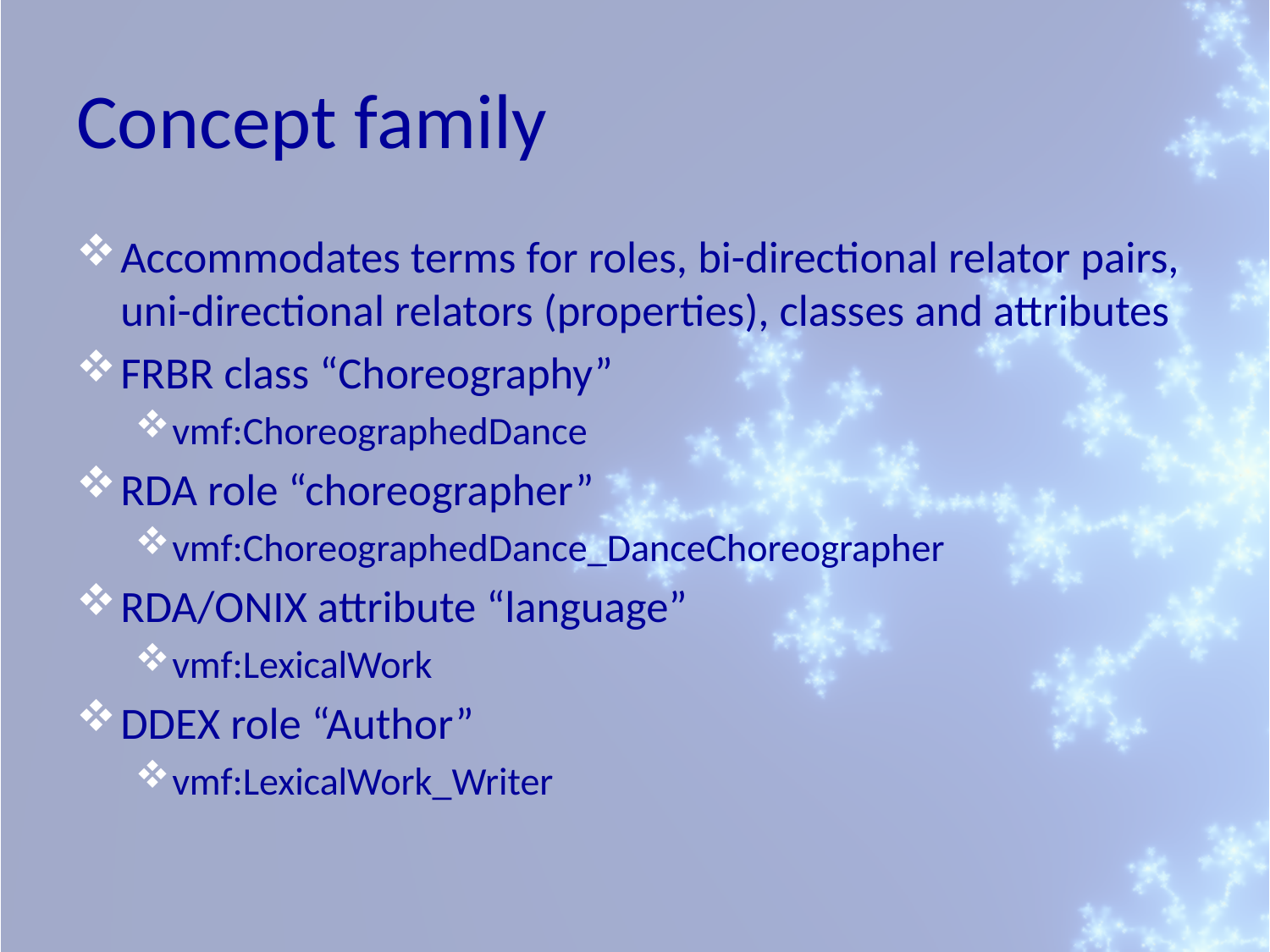

# Concept family
Accommodates terms for roles, bi-directional relator pairs, uni-directional relators (properties), classes and attributes
FRBR class “Choreography”
vmf:ChoreographedDance
RDA role “choreographer”
vmf:ChoreographedDance_DanceChoreographer
RDA/ONIX attribute “language”
vmf:LexicalWork
DDEX role “Author”
vmf:LexicalWork_Writer